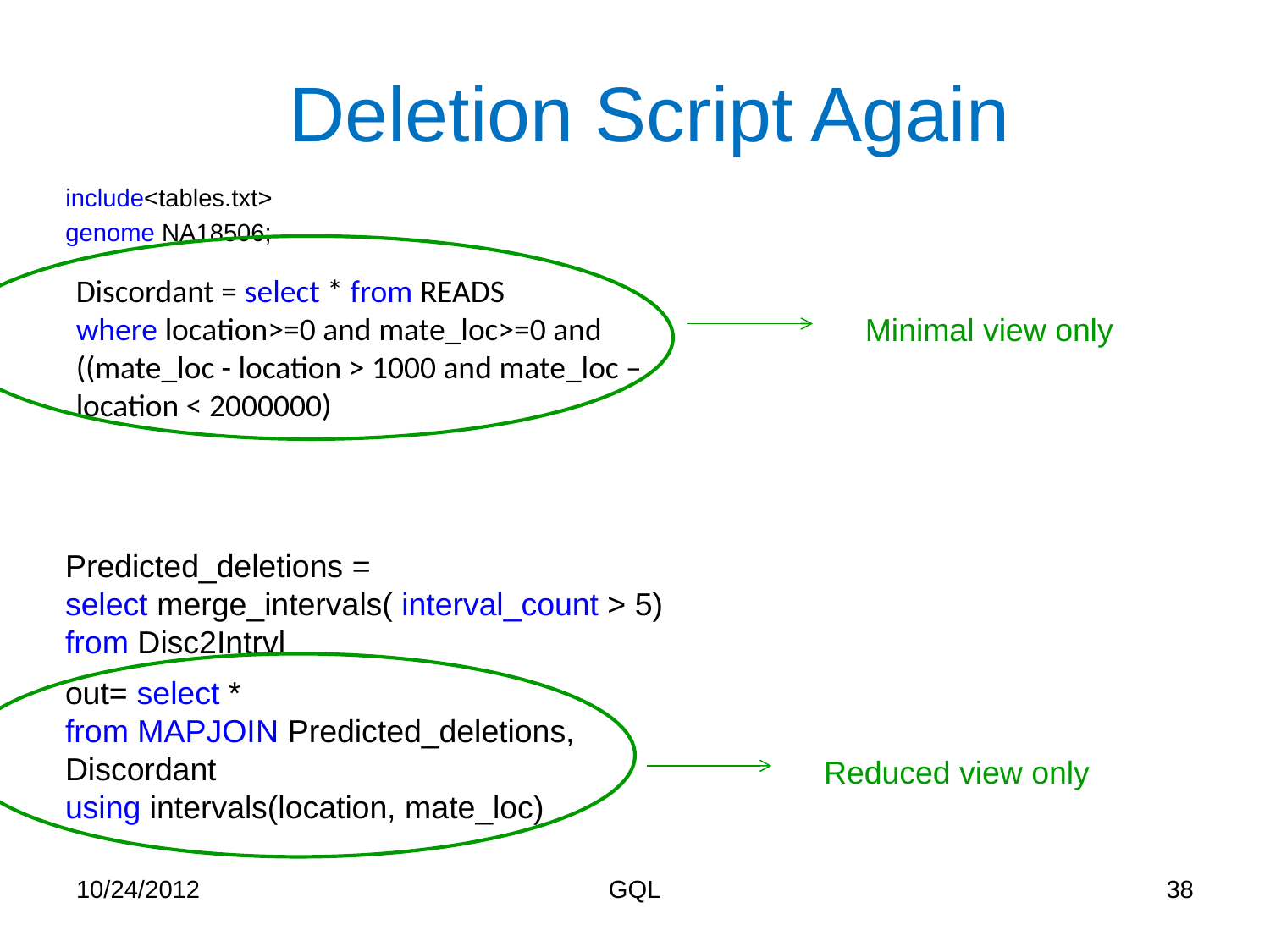

# Deletion Script Again
include<tables.txt>
genome NA18506;

Discordant = select * from READS
where location>=0 and mate_loc>=0 and
((mate_loc - location > 1000 and mate_loc –location < 2000000)
Minimal view only
Predicted_deletions =
select merge_intervals( interval_count > 5)
from Disc2Intrvl

out= select *
from MAPJOIN Predicted_deletions, Discordant
using intervals(location, mate_loc)
Reduced view only
10/24/2012
GQL
38